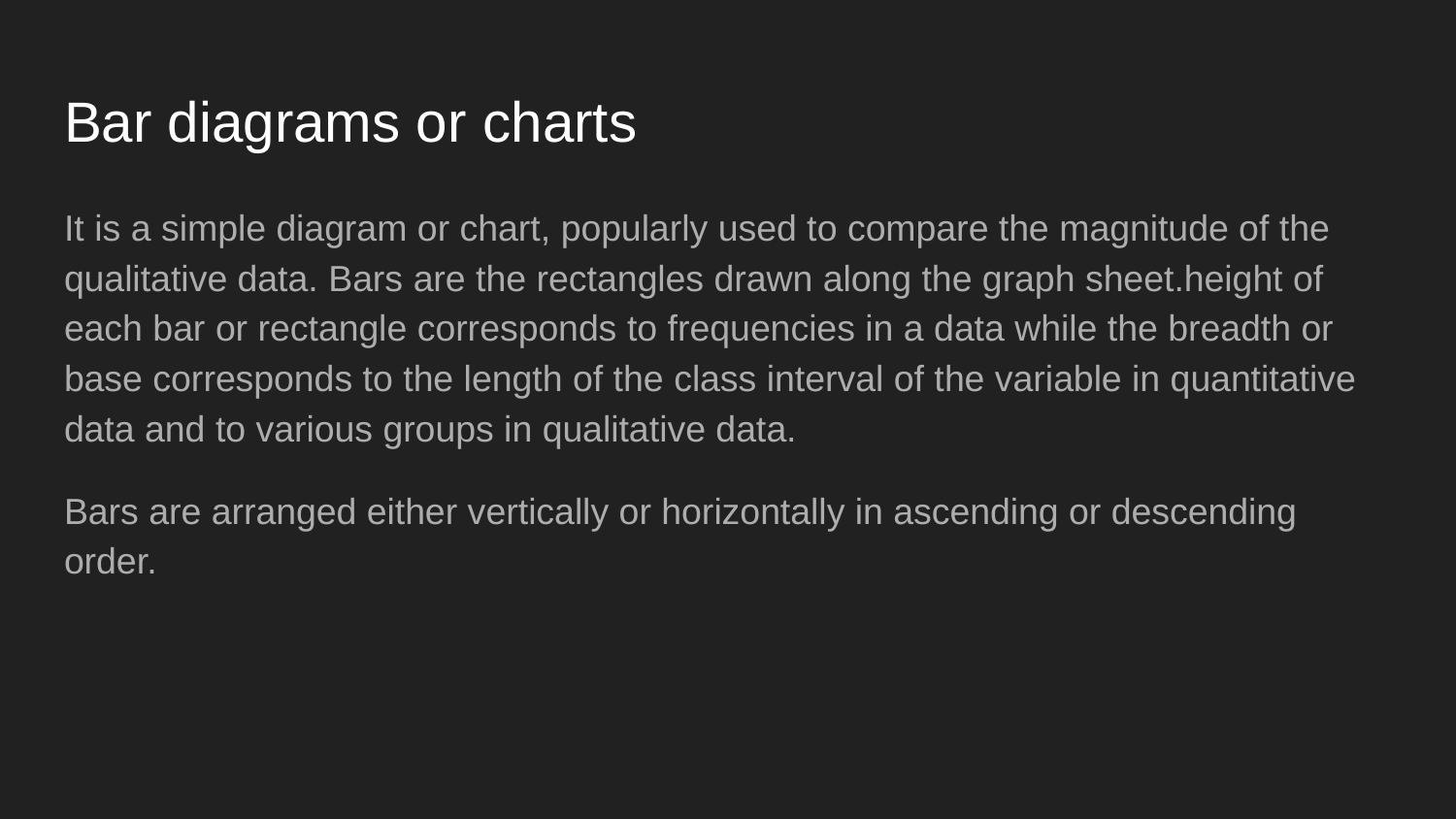

# Bar diagrams or charts
It is a simple diagram or chart, popularly used to compare the magnitude of the qualitative data. Bars are the rectangles drawn along the graph sheet.height of each bar or rectangle corresponds to frequencies in a data while the breadth or base corresponds to the length of the class interval of the variable in quantitative data and to various groups in qualitative data.
Bars are arranged either vertically or horizontally in ascending or descending order.